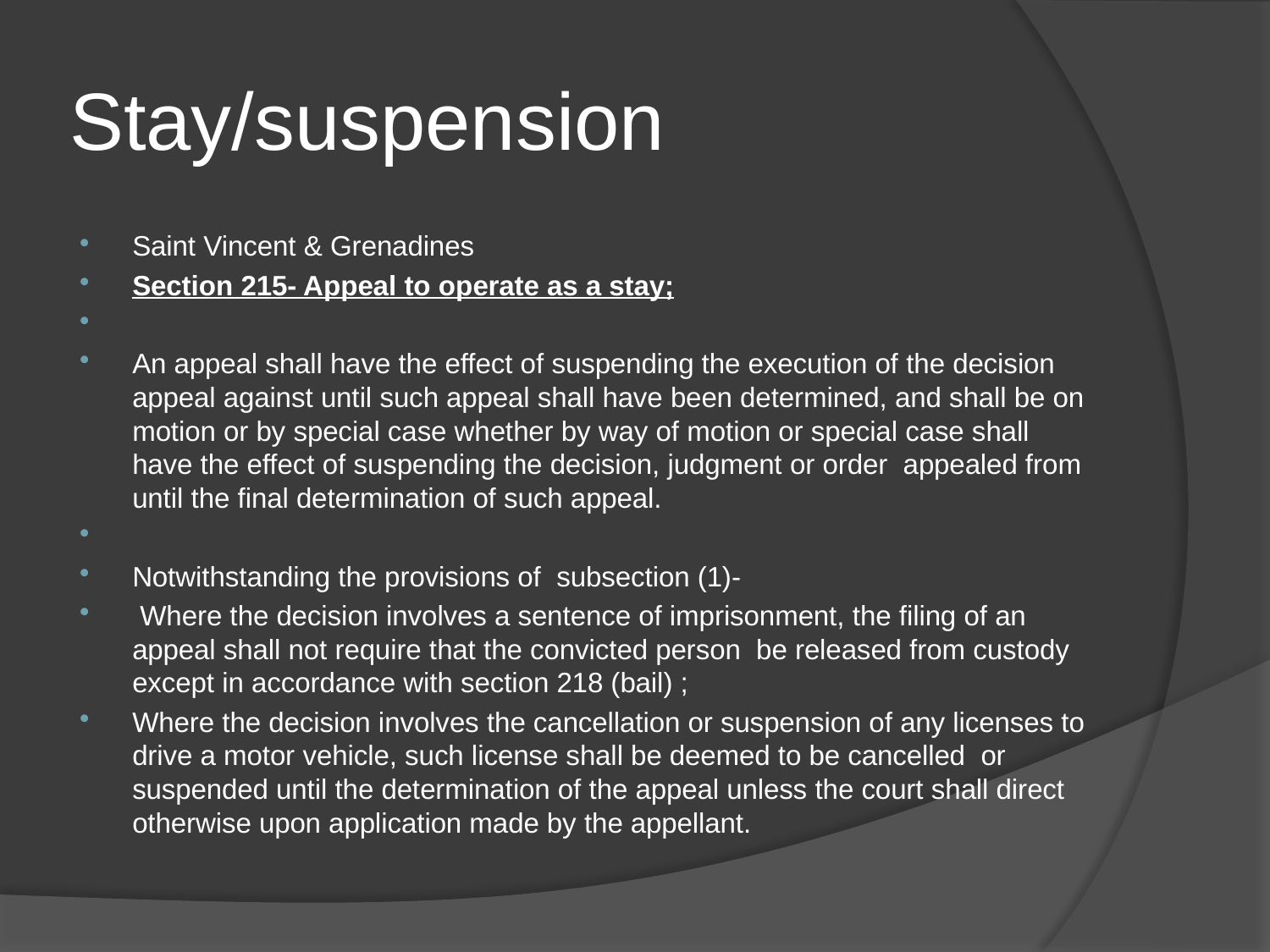

# Stay/suspension
Saint Vincent & Grenadines
Section 215- Appeal to operate as a stay;

An appeal shall have the effect of suspending the execution of the decision appeal against until such appeal shall have been determined, and shall be on motion or by special case whether by way of motion or special case shall have the effect of suspending the decision, judgment or order  appealed from until the final determination of such appeal.

Notwithstanding the provisions of  subsection (1)-
 Where the decision involves a sentence of imprisonment, the filing of an appeal shall not require that the convicted person  be released from custody except in accordance with section 218 (bail) ;
Where the decision involves the cancellation or suspension of any licenses to drive a motor vehicle, such license shall be deemed to be cancelled  or suspended until the determination of the appeal unless the court shall direct otherwise upon application made by the appellant.